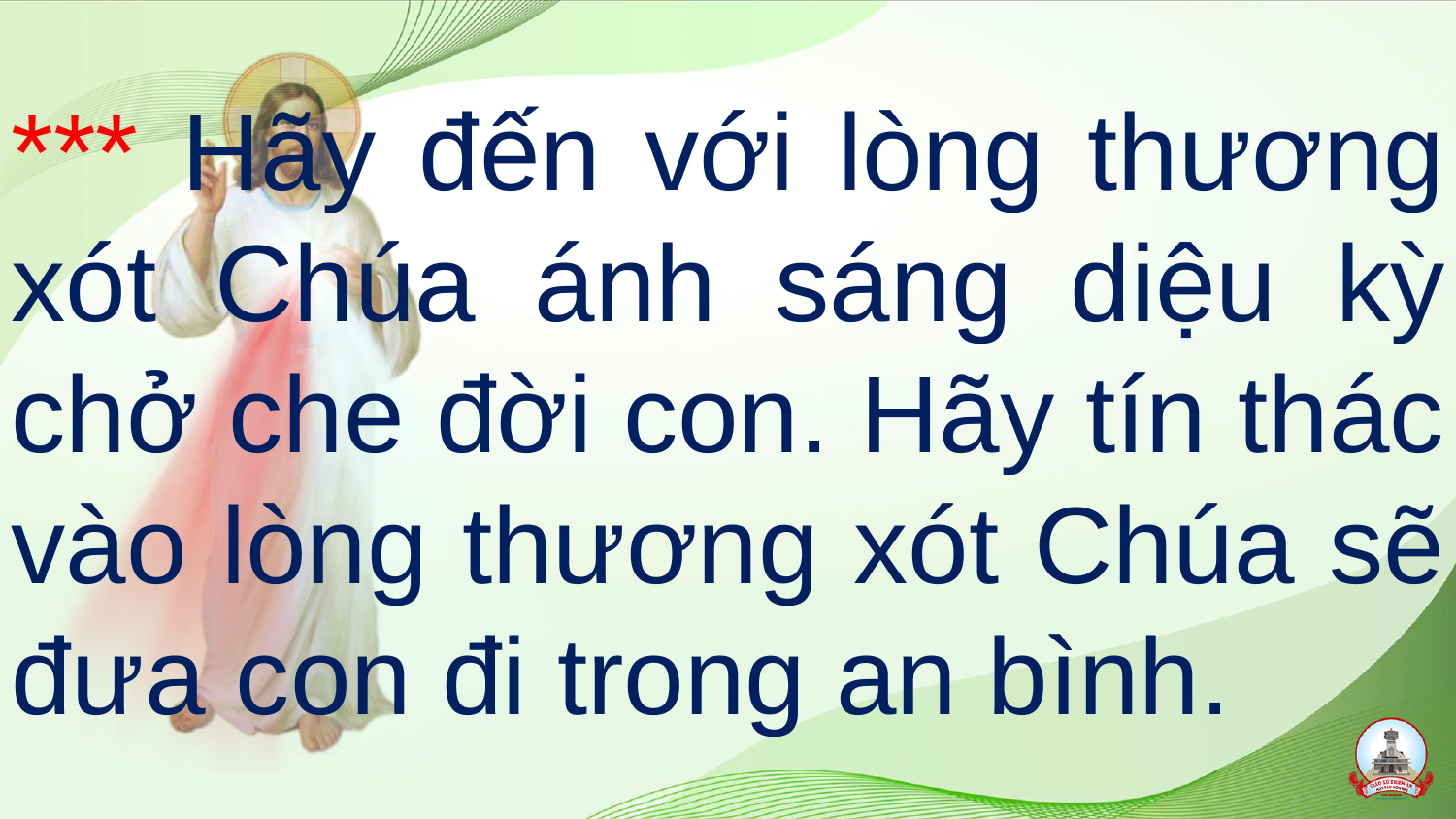

# *** Hãy đến với lòng thương xót Chúa ánh sáng diệu kỳ chở che đời con. Hãy tín thác vào lòng thương xót Chúa sẽ đưa con đi trong an bình.